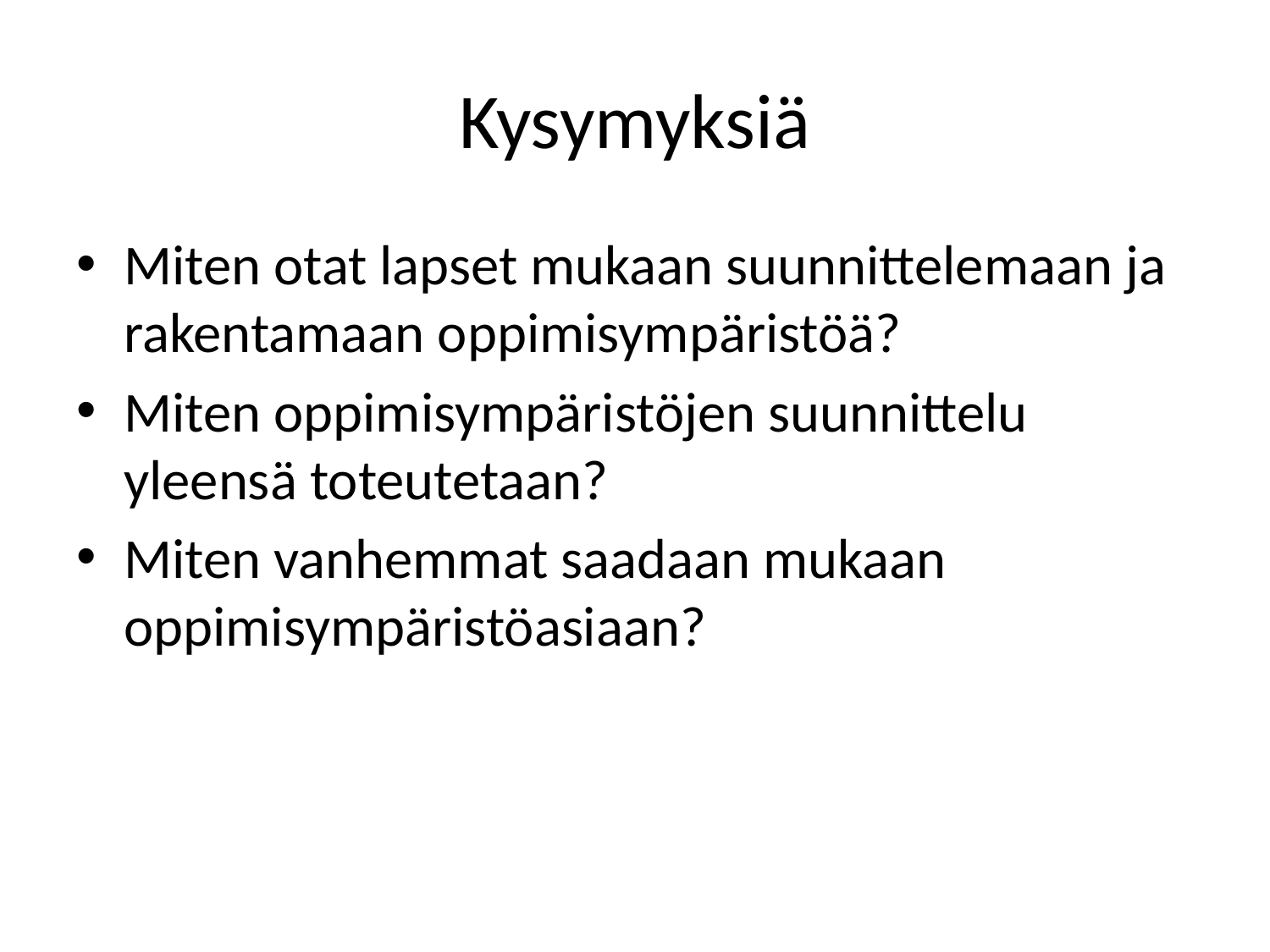

# Kysymyksiä
Miten otat lapset mukaan suunnittelemaan ja rakentamaan oppimisympäristöä?
Miten oppimisympäristöjen suunnittelu yleensä toteutetaan?
Miten vanhemmat saadaan mukaan oppimisympäristöasiaan?